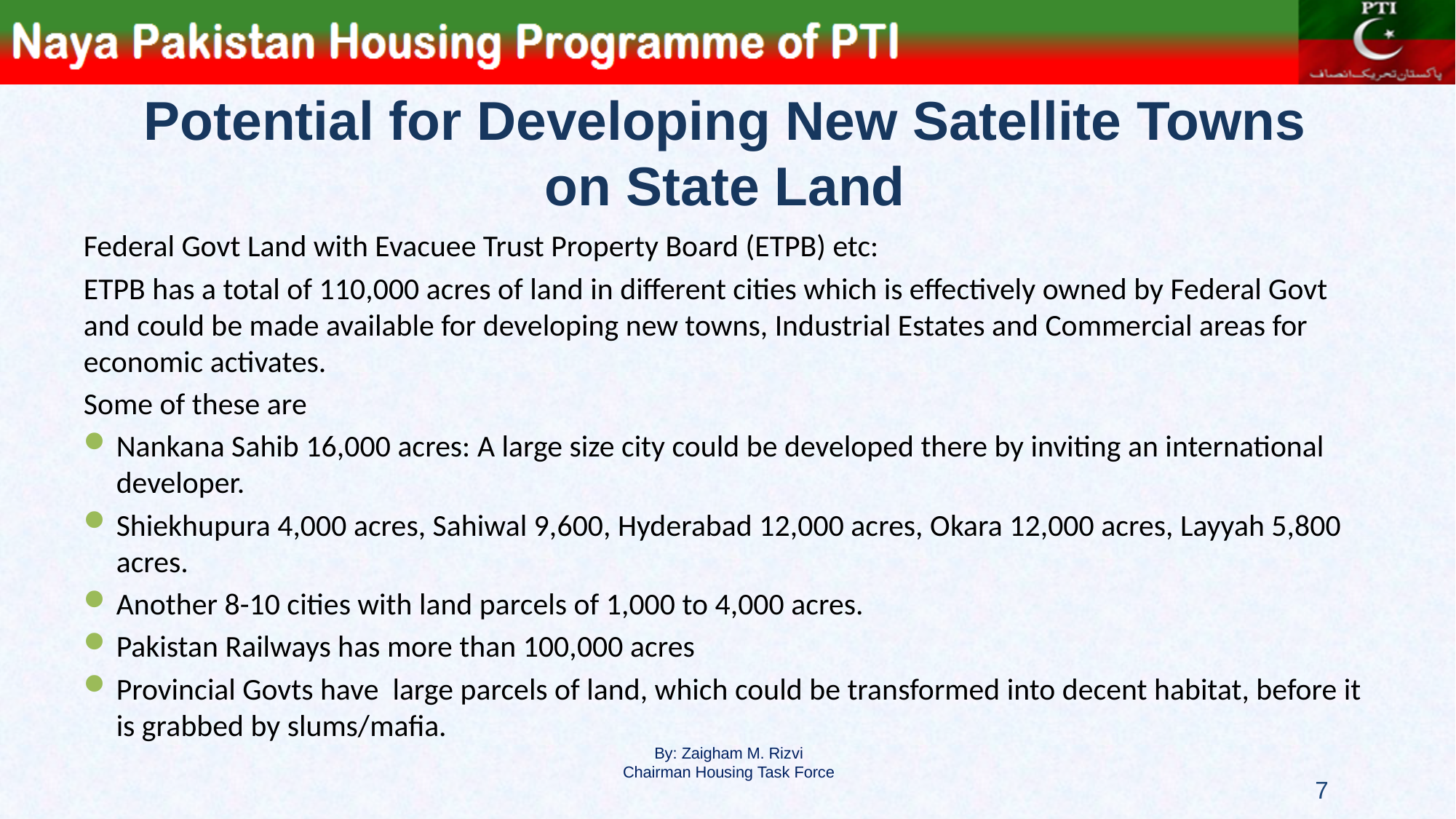

# Potential for Developing New Satellite Towns on State Land
Federal Govt Land with Evacuee Trust Property Board (ETPB) etc:
ETPB has a total of 110,000 acres of land in different cities which is effectively owned by Federal Govt and could be made available for developing new towns, Industrial Estates and Commercial areas for economic activates.
Some of these are
Nankana Sahib 16,000 acres: A large size city could be developed there by inviting an international developer.
Shiekhupura 4,000 acres, Sahiwal 9,600, Hyderabad 12,000 acres, Okara 12,000 acres, Layyah 5,800 acres.
Another 8-10 cities with land parcels of 1,000 to 4,000 acres.
Pakistan Railways has more than 100,000 acres
Provincial Govts have  large parcels of land, which could be transformed into decent habitat, before it is grabbed by slums/mafia.

Provincial Govt land:

By: Zaigham M. Rizvi
Chairman Housing Task Force

7